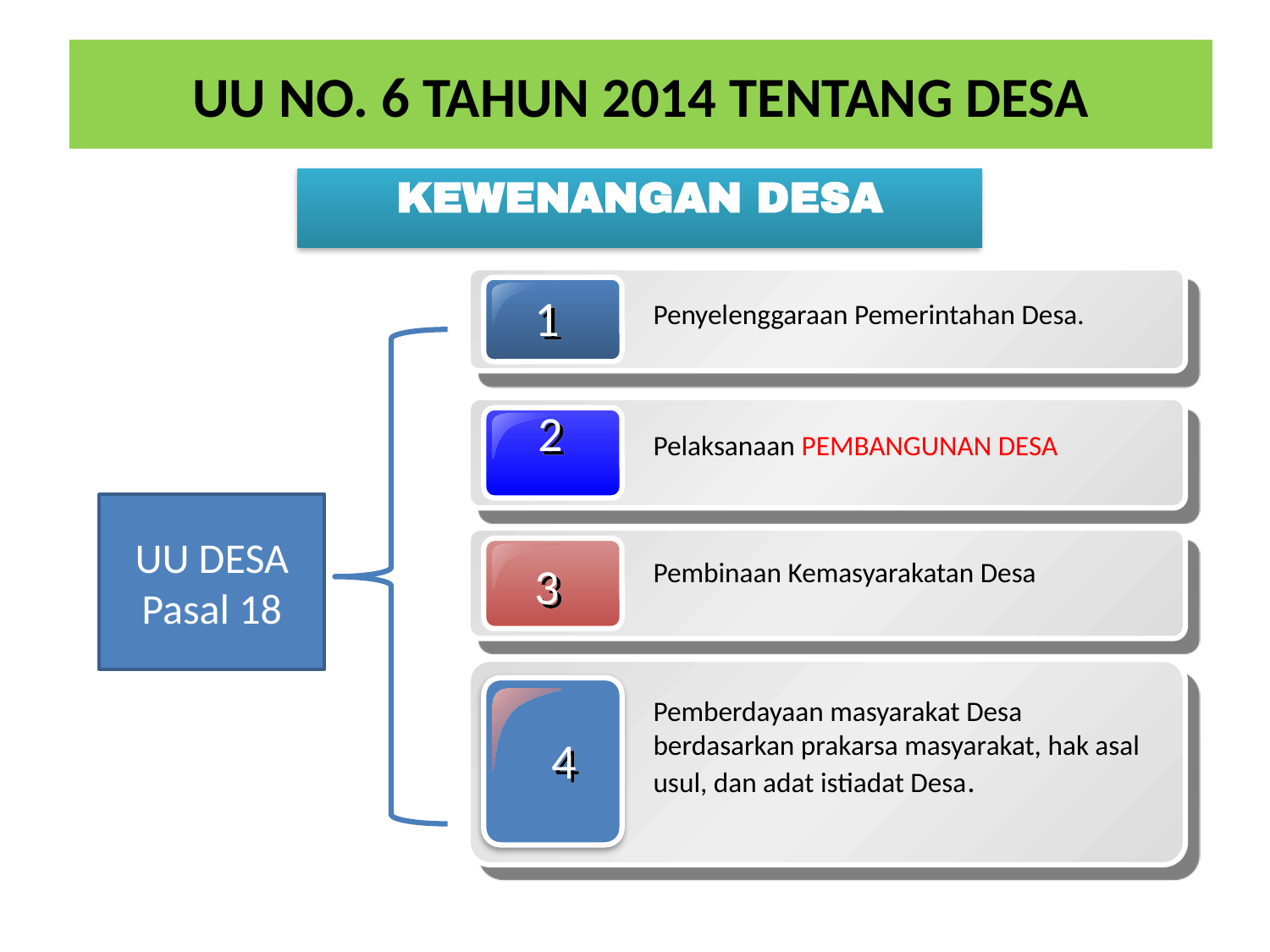

UU NO. 6 TAHUN 2014 TENTANG DESA
# KEWENANGAN DESA

1

Penyelenggaraan Pemerintahan Desa.
2

Pelaksanaan PEMBANGUNAN DESA

3
Pembinaan Kemasyarakatan Desa

UU DESA
Pasal 18

4
Pemberdayaan masyarakat Desa berdasarkan prakarsa masyarakat, hak asal usul, dan adat istiadat Desa.